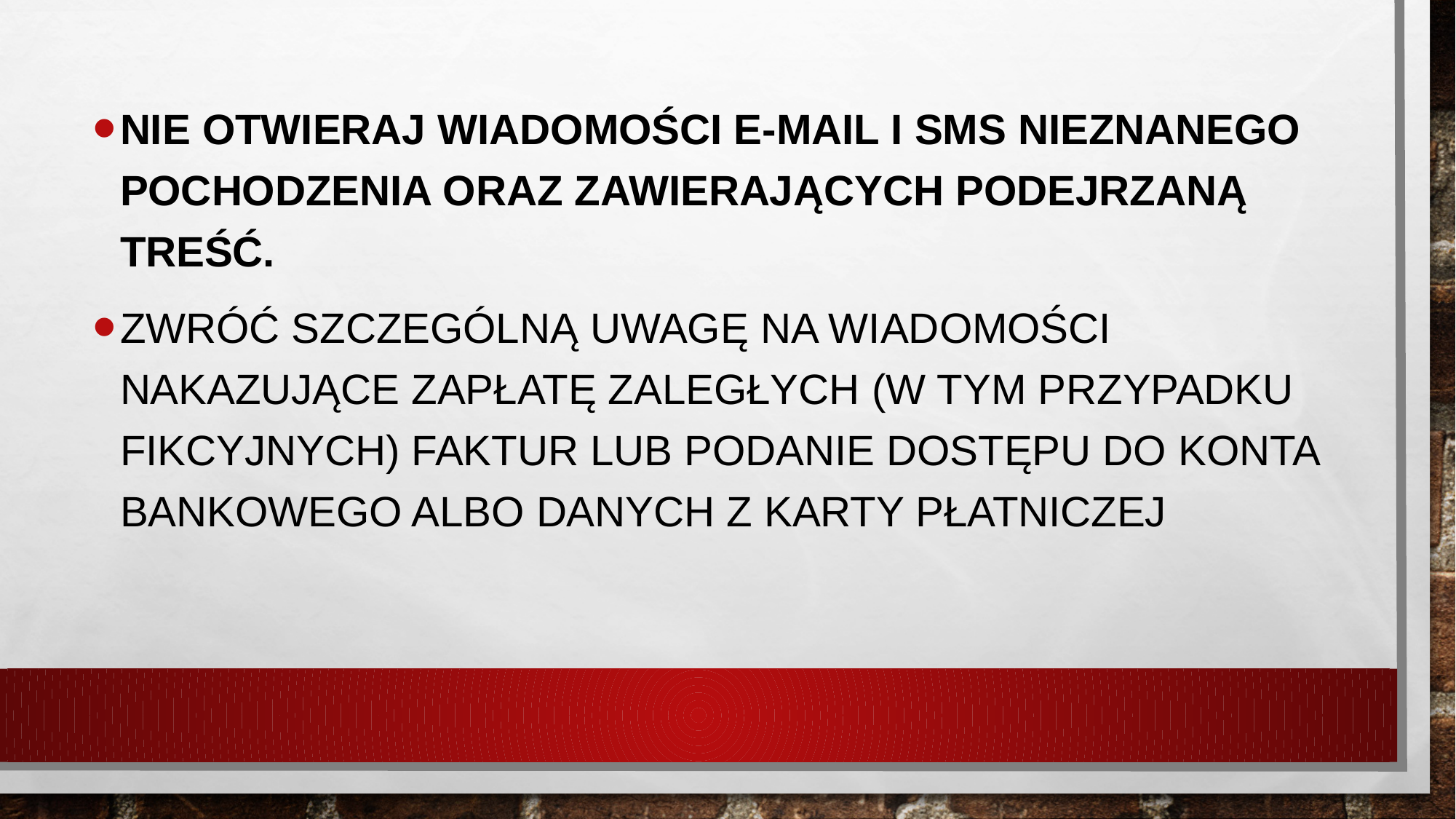

Nie otwieraj wiadomości e-mail i sms nieznanego pochodzenia oraz zawierających podejrzaną treść.
Zwróć szczególną uwagę na wiadomości nakazujące zapłatę zaległych (w tym przypadku fikcyjnych) faktur lub podanie dostępu do konta bankowego albo danych z karty płatniczej